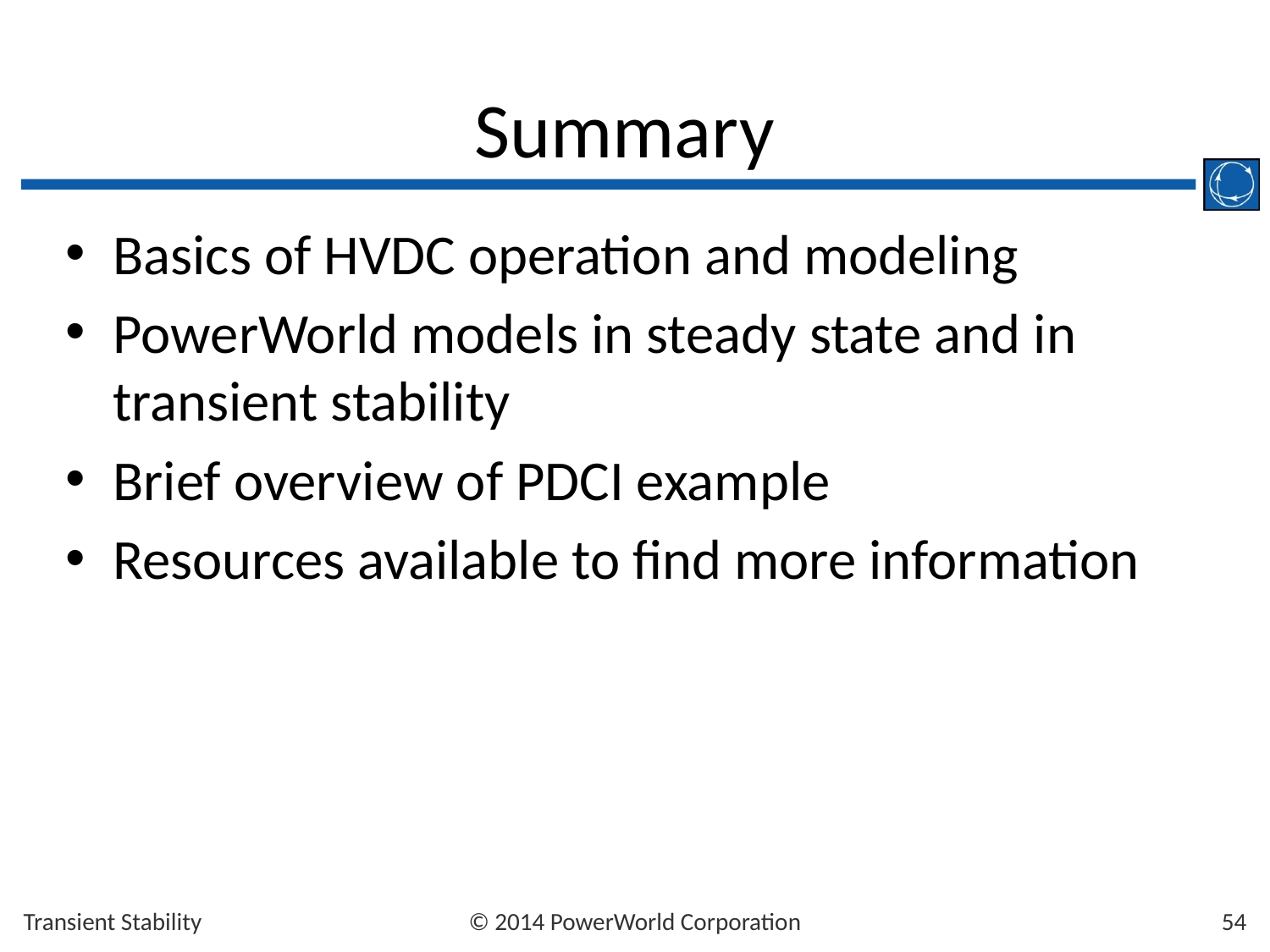

# Summary
Basics of HVDC operation and modeling
PowerWorld models in steady state and in transient stability
Brief overview of PDCI example
Resources available to find more information